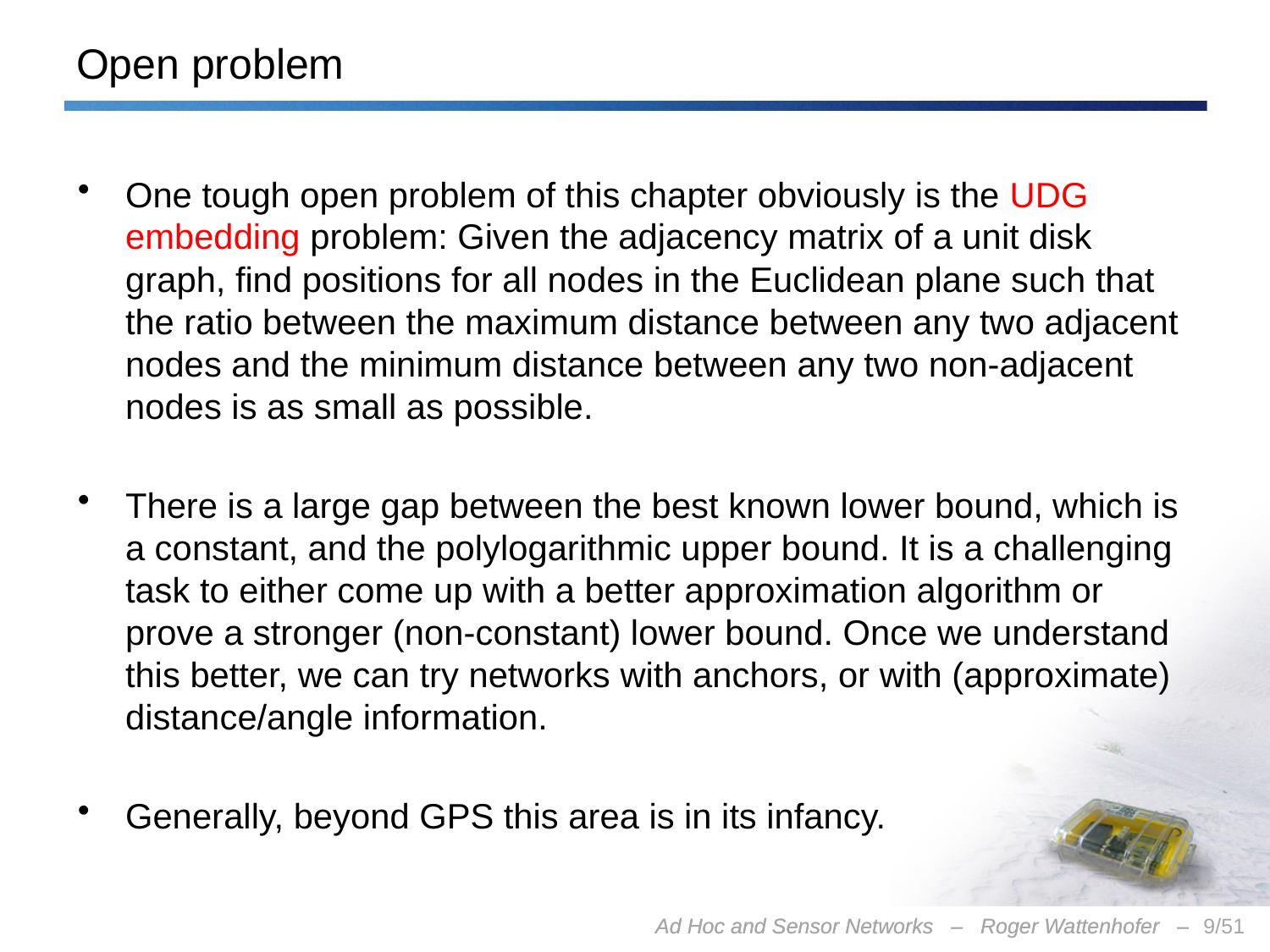

# Open problem

One tough open problem of this chapter obviously is the UDG embedding problem: Given the adjacency matrix of a unit disk graph, find positions for all nodes in the Euclidean plane such that the ratio between the maximum distance between any two adjacent nodes and the minimum distance between any two non-adjacent nodes is as small as possible.

There is a large gap between the best known lower bound, which is a constant, and the polylogarithmic upper bound. It is a challenging task to either come up with a better approximation algorithm or prove a stronger (non-constant) lower bound. Once we understand this better, we can try networks with anchors, or with (approximate) distance/angle information.

Generally, beyond GPS this area is in its infancy.